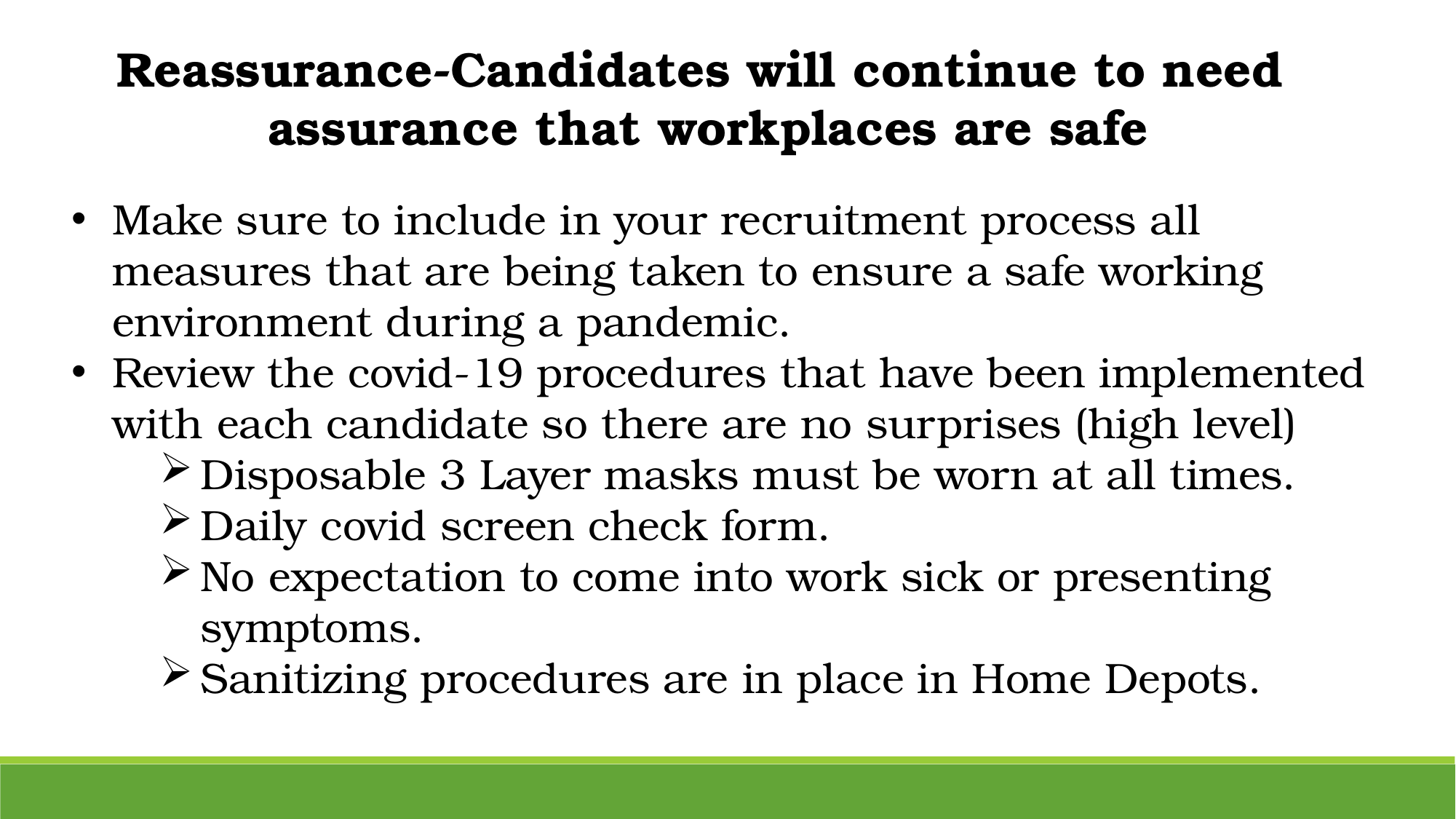

Reassurance-Candidates will continue to need
assurance that workplaces are safe
Make sure to include in your recruitment process all measures that are being taken to ensure a safe working environment during a pandemic.
Review the covid-19 procedures that have been implemented with each candidate so there are no surprises (high level)
Disposable 3 Layer masks must be worn at all times.
Daily covid screen check form.
No expectation to come into work sick or presenting symptoms.
Sanitizing procedures are in place in Home Depots.